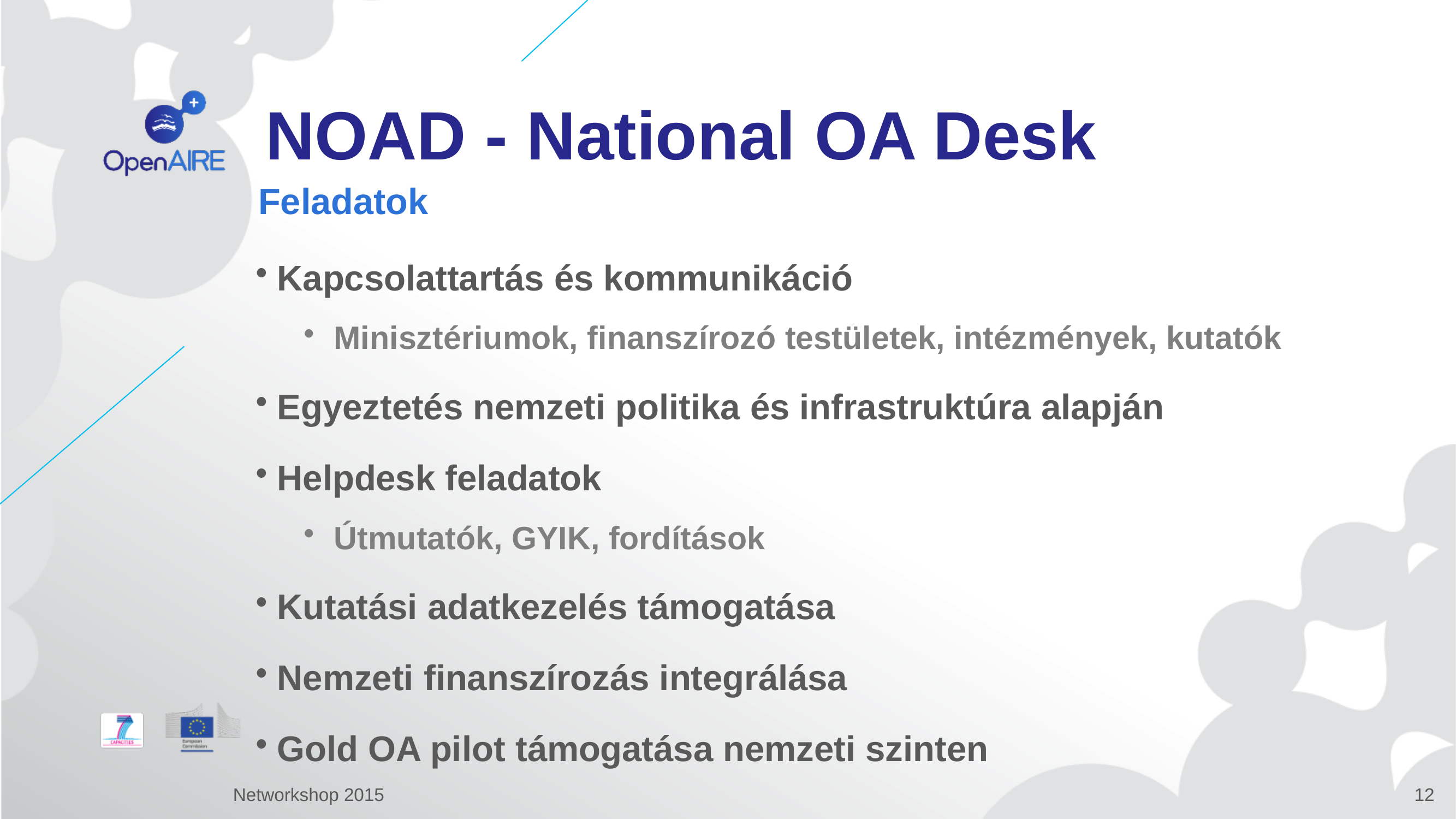

# NOAD - National OA Desk
Feladatok
Kapcsolattartás és kommunikáció
Minisztériumok, finanszírozó testületek, intézmények, kutatók
Egyeztetés nemzeti politika és infrastruktúra alapján
Helpdesk feladatok
Útmutatók, GYIK, fordítások
Kutatási adatkezelés támogatása
Nemzeti finanszírozás integrálása
Gold OA pilot támogatása nemzeti szinten
Networkshop 2015
12